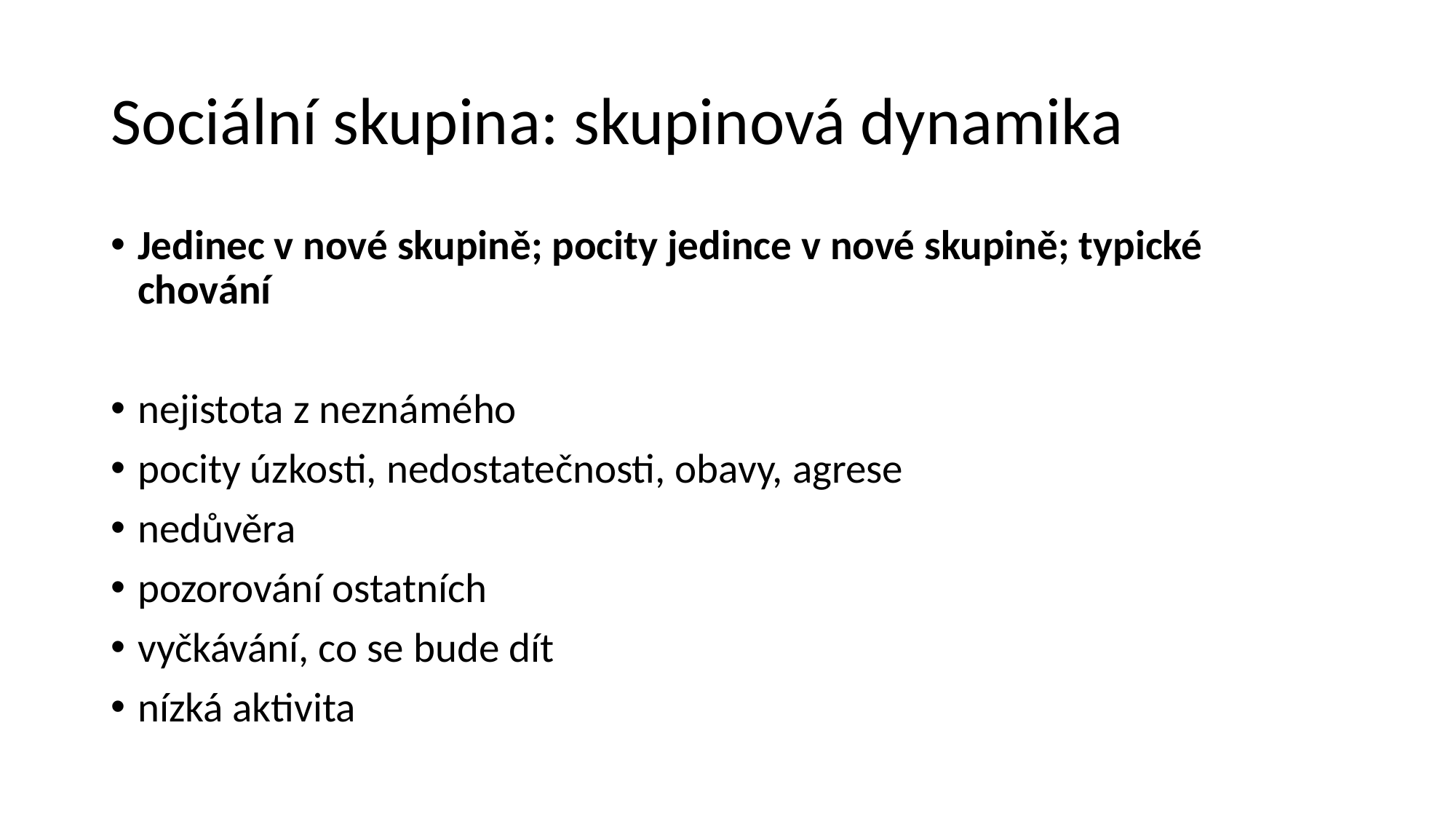

# Sociální skupina: skupinová dynamika
Jedinec v nové skupině; pocity jedince v nové skupině; typické chování

nejistota z neznámého
pocity úzkosti, nedostatečnosti, obavy, agrese
nedůvěra
pozorování ostatních
vyčkávání, co se bude dít
nízká aktivita